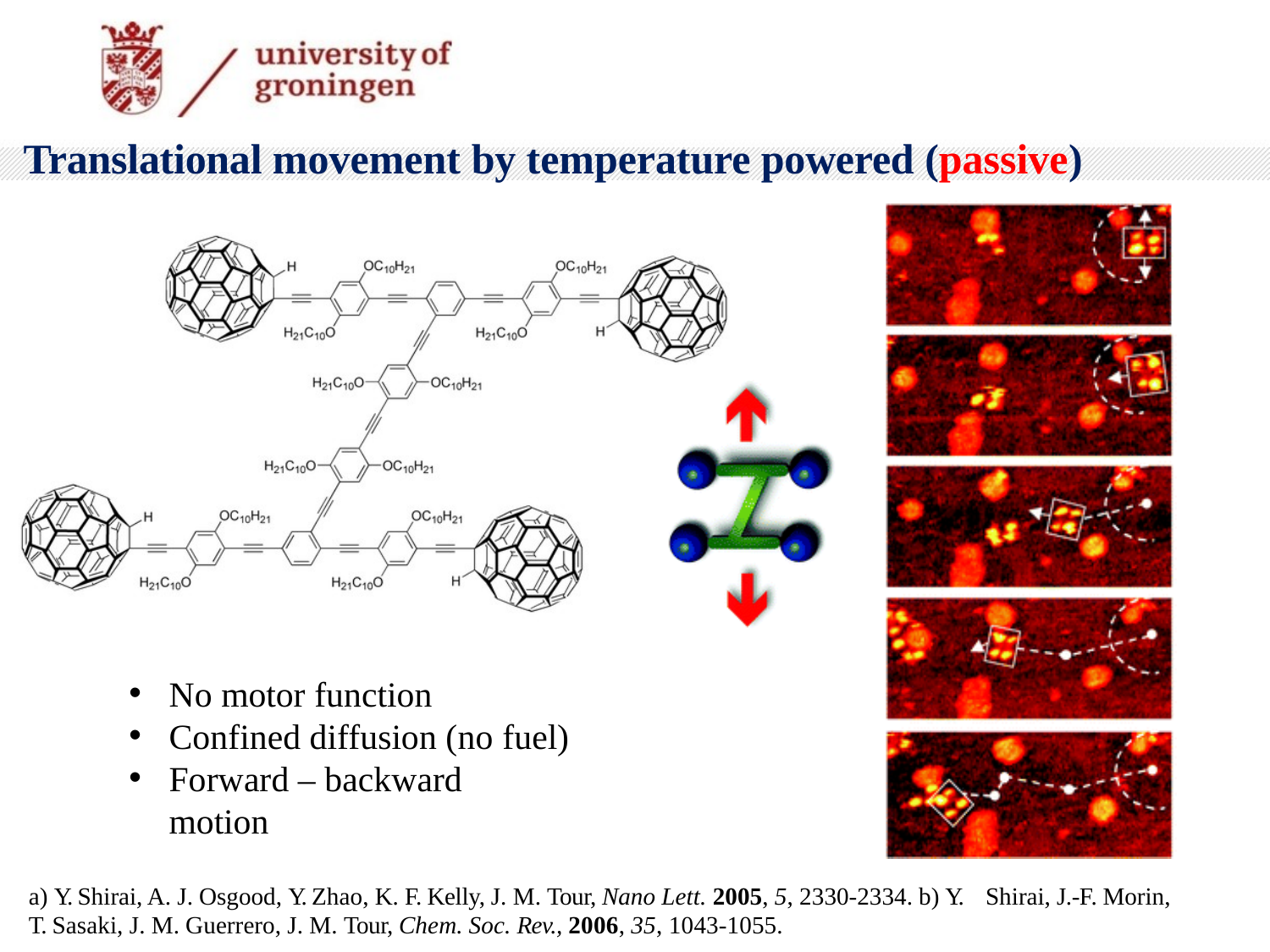

# Translational movement by temperature powered (passive)

No motor function
Confined diffusion (no fuel)
Forward – backward motion
a) Y. Shirai, A. J. Osgood, Y. Zhao, K. F. Kelly, J. M. Tour, Nano Lett. 2005, 5, 2330-2334. b) Y.    Shirai, J.-F. Morin,
T. Sasaki, J. M. Guerrero, J. M. Tour, Chem. Soc. Rev., 2006, 35, 1043-1055.